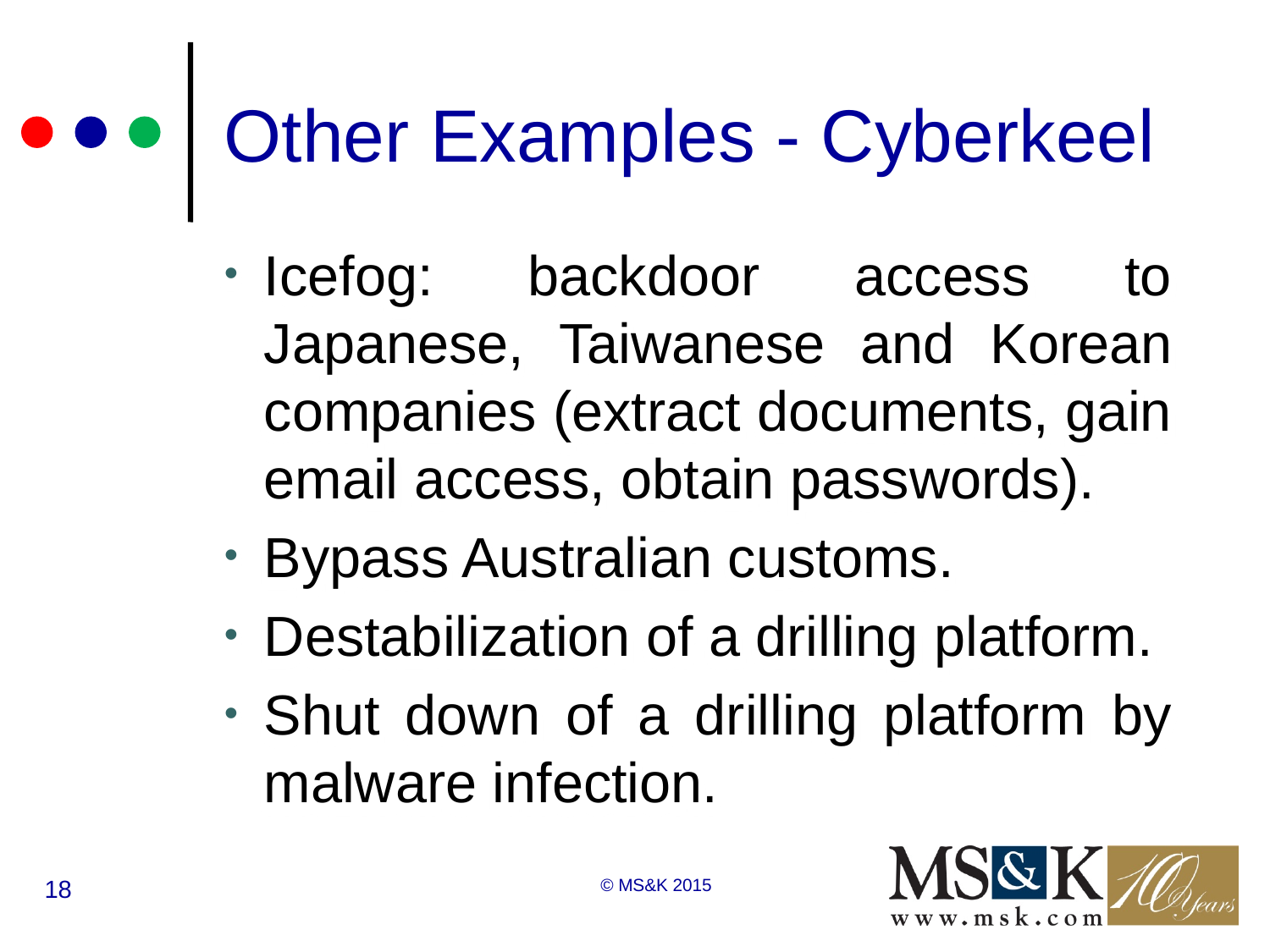

# Other Examples - Cyberkeel
Icefog: backdoor access to Japanese, Taiwanese and Korean companies (extract documents, gain email access, obtain passwords).
Bypass Australian customs.
Destabilization of a drilling platform.
Shut down of a drilling platform by malware infection.

18
© MS&K 2015